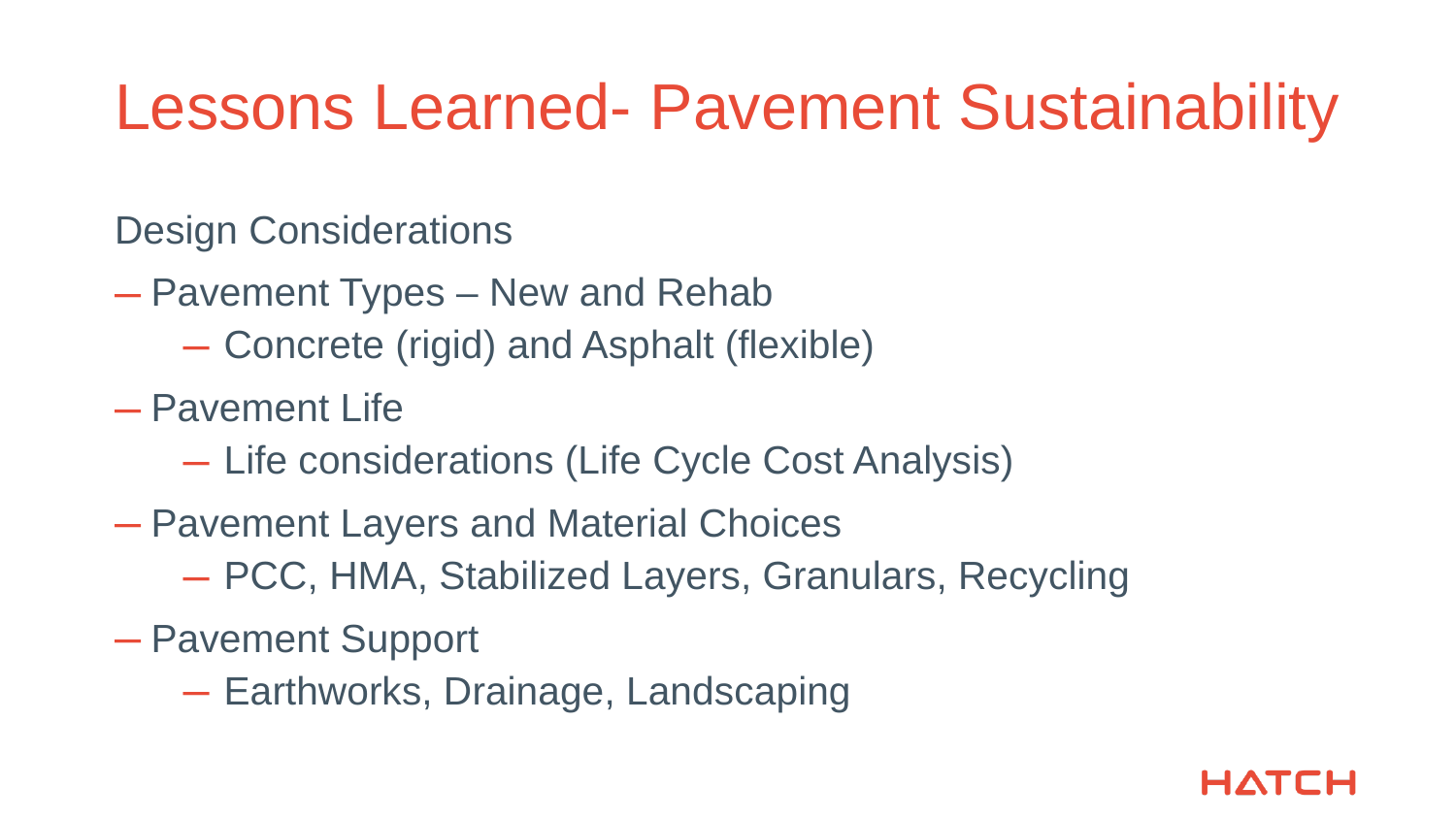

# Lessons Learned- Pavement Sustainability
Design Considerations
Pavement Types – New and Rehab
Concrete (rigid) and Asphalt (flexible)
Pavement Life
Life considerations (Life Cycle Cost Analysis)
Pavement Layers and Material Choices
PCC, HMA, Stabilized Layers, Granulars, Recycling
Pavement Support
Earthworks, Drainage, Landscaping